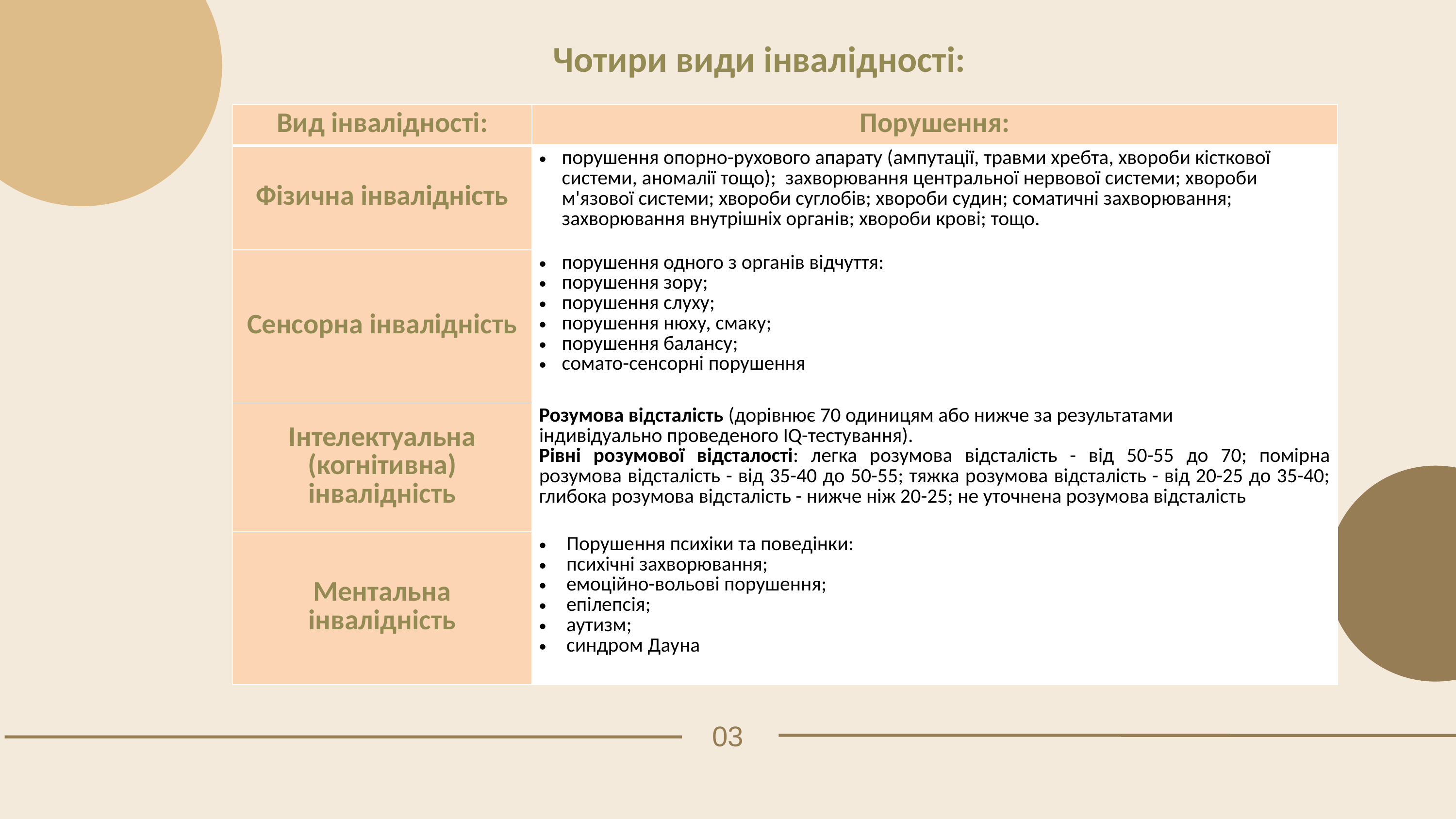

Чотири види інвалідності:
| Вид інвалідності: | Порушення: |
| --- | --- |
| Фізична інвалідність | порушення опорно-рухового апарату (ампутації, травми хребта, хвороби кісткової системи, аномалії тощо); захворювання центральної нервової системи; хвороби м'язової системи; хвороби суглобів; хвороби судин; соматичні захворювання; захворювання внутрішніх органів; хвороби крові; тощо. |
| Сенсорна інвалідність | порушення одного з органів відчуття: порушення зору; порушення слуху; порушення нюху, смаку; порушення балансу; сомато-сенсорні порушення |
| Інтелектуальна (когнітивна) інвалідність | Розумова відсталість (дорівнює 70 одиницям або нижче за результатами індивідуально проведеного IQ-тестування). Рівні розумової відсталості: легка розумова відсталість - від 50-55 до 70; помірна розумова відсталість - від 35-40 до 50-55; тяжка розумова відсталість - від 20-25 до 35-40; глибока розумова відсталість - нижче ніж 20-25; не уточнена розумова відсталість |
| Ментальна інвалідність | Порушення психіки та поведінки: психічні захворювання; емоційно-вольові порушення; епілепсія; аутизм; синдром Дауна |

03